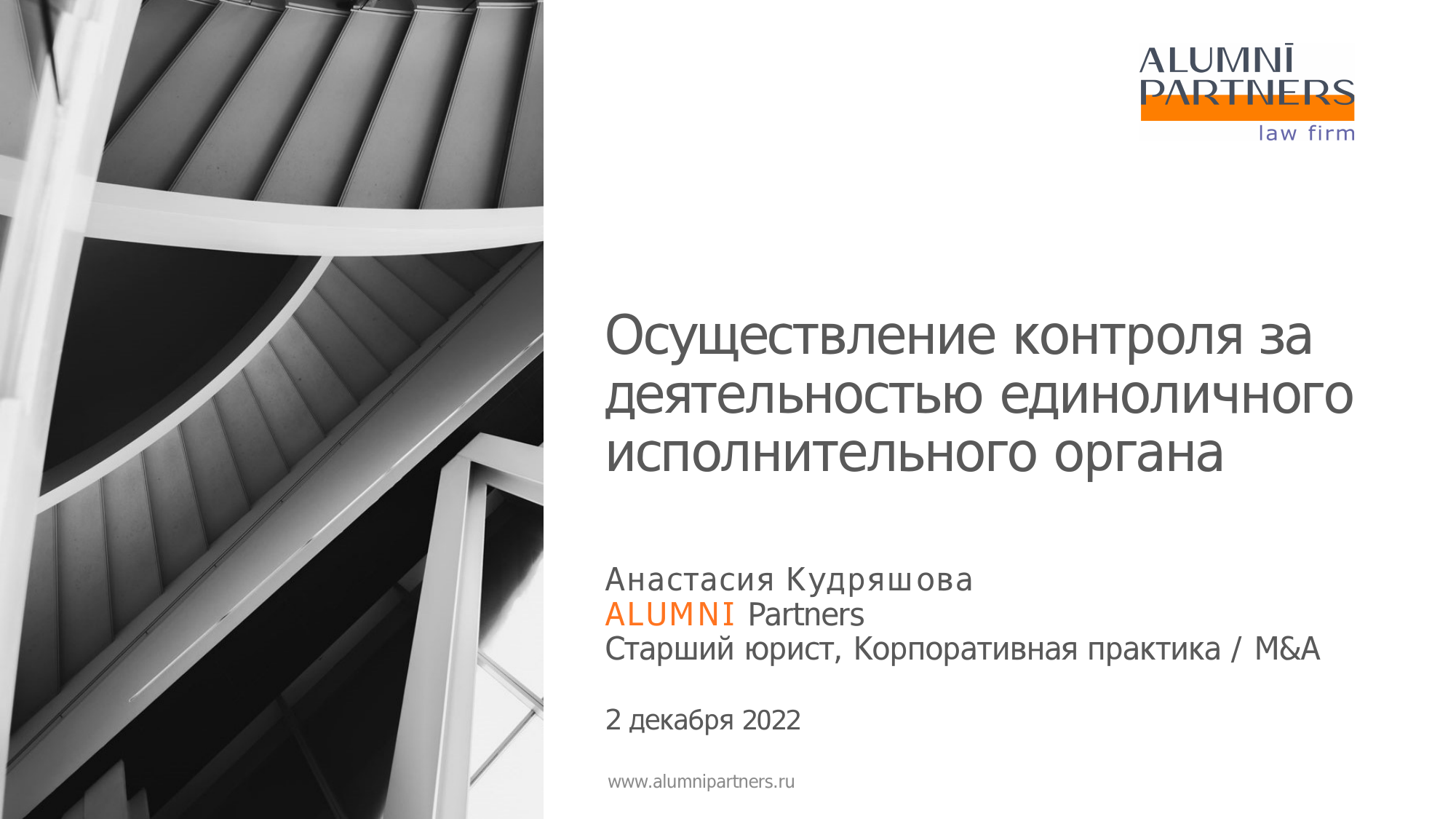

# Осуществление контроля за деятельностью единоличного исполнительного органа
Анастасия Кудряшова
ALUMNI Partners
Старший юрист, Корпоративная практика / M&A
2 декабря 2022
www.alumnipartners.ru